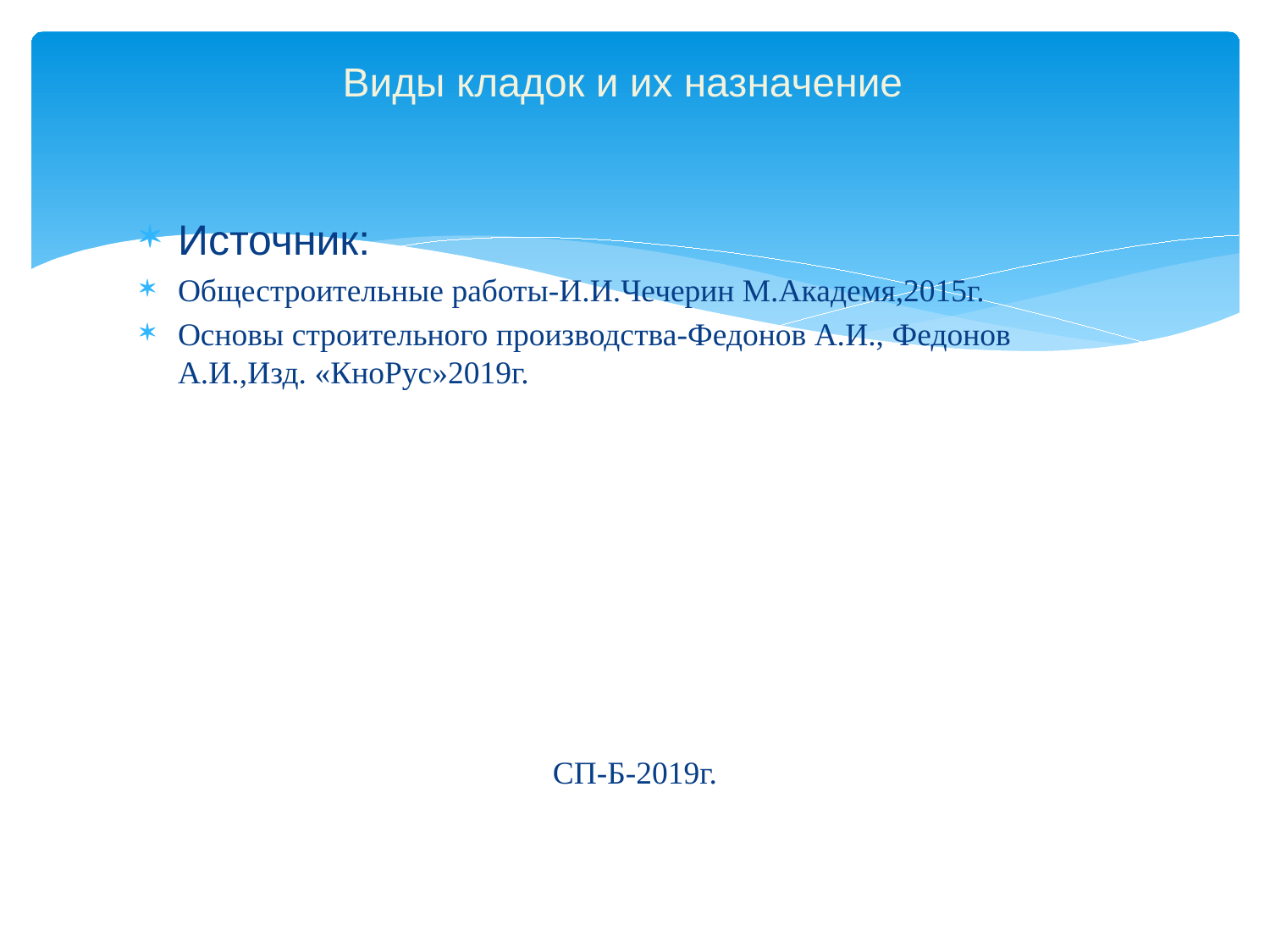

# Виды кладок и их назначение
Источник:
Общестроительные работы-И.И.Чечерин М.Академя,2015г.
Основы строительного производства-Федонов А.И., Федонов А.И.,Изд. «КноРус»2019г.

СП-Б-2019г.